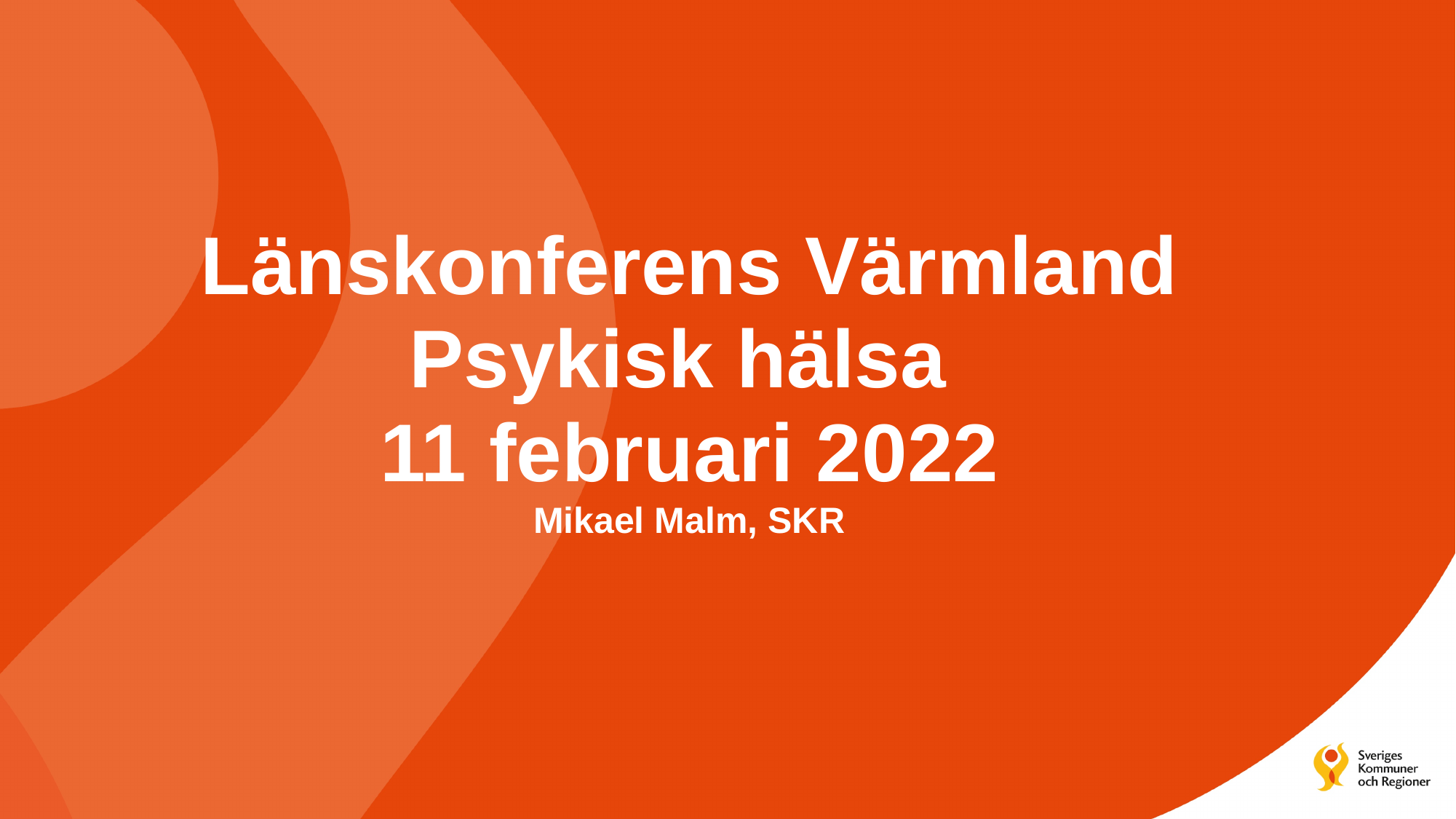

# Länskonferens Värmland Psykisk hälsa 11 februari 2022 Mikael Malm, SKR